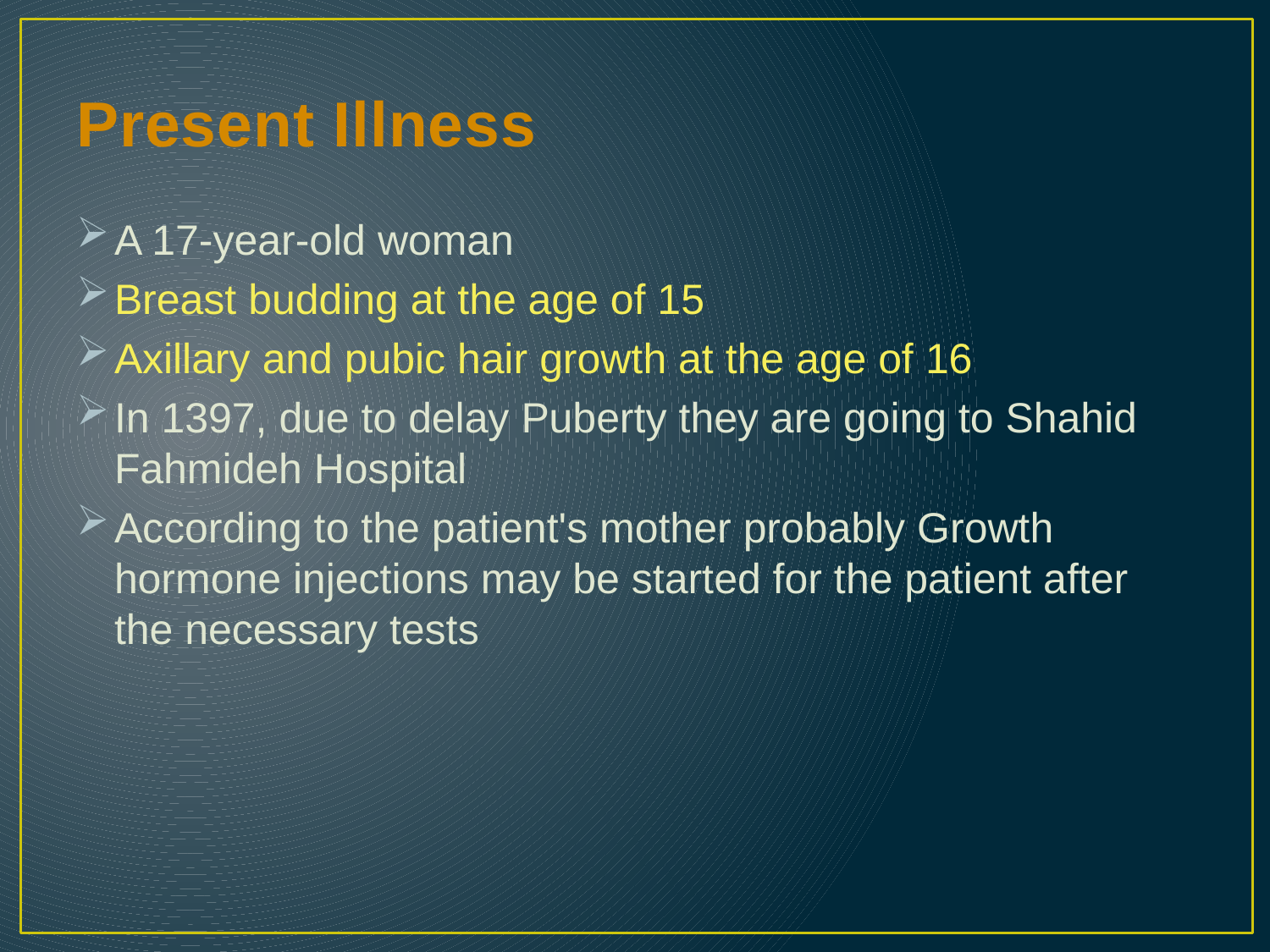

# Present Illness
A 17-year-old woman
Breast budding at the age of 15
Axillary and pubic hair growth at the age of 16
In 1397, due to delay Puberty they are going to Shahid Fahmideh Hospital
According to the patient's mother probably Growth hormone injections may be started for the patient after the necessary tests